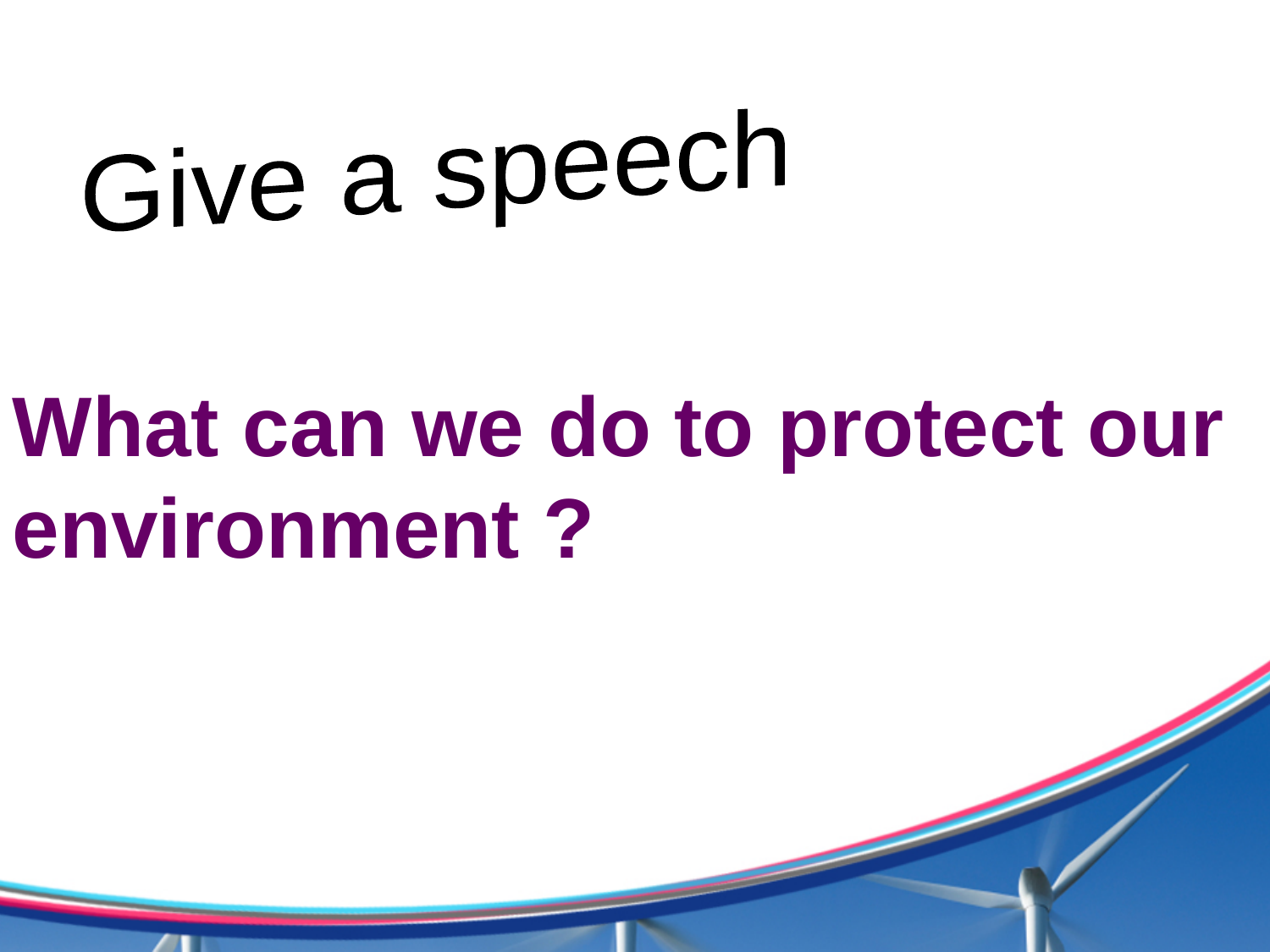

Give a speech
What can we do to protect our environment ?